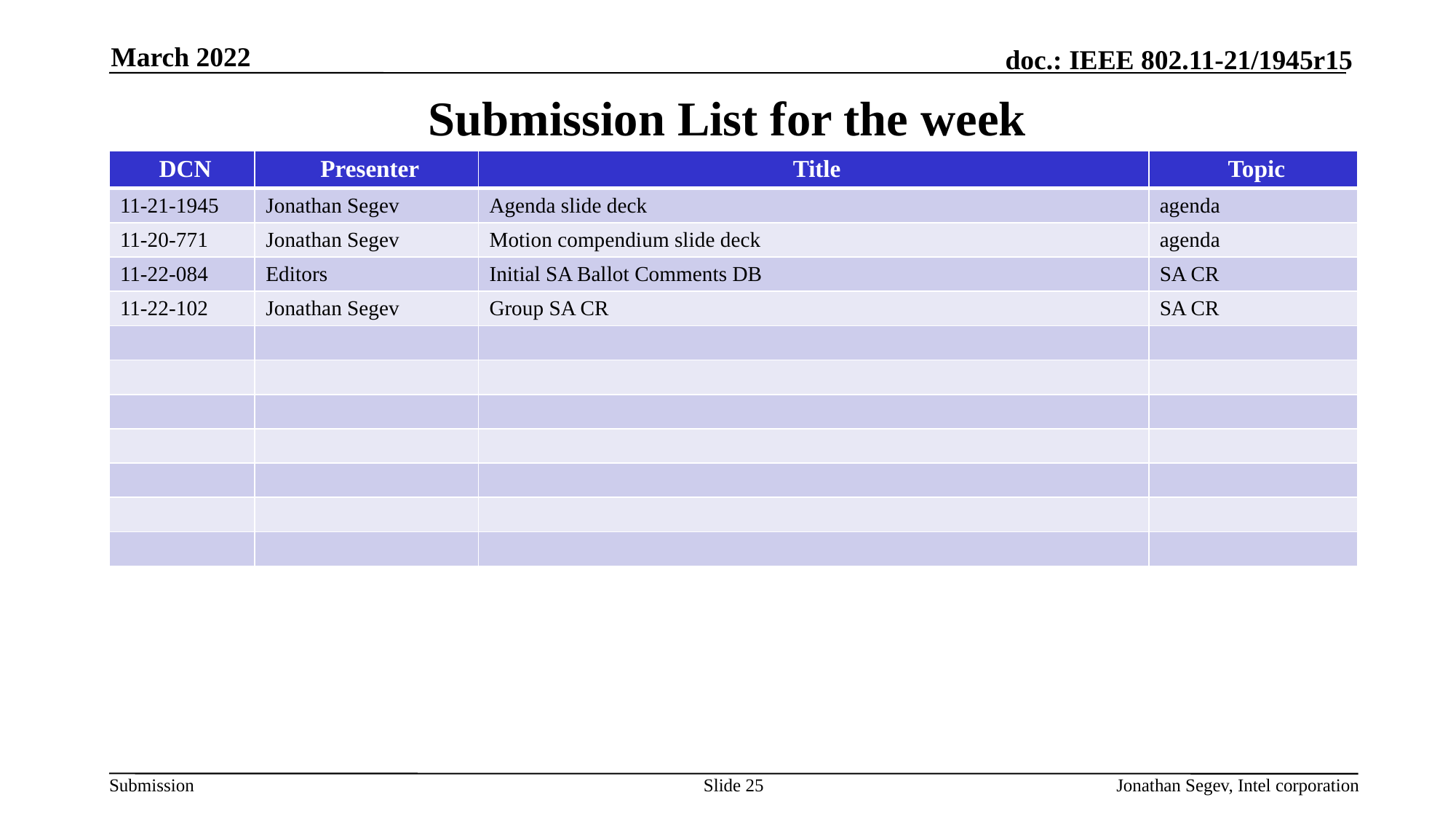

March 2022
# Submission List for the week
| DCN | Presenter | Title | Topic |
| --- | --- | --- | --- |
| 11-21-1945 | Jonathan Segev | Agenda slide deck | agenda |
| 11-20-771 | Jonathan Segev | Motion compendium slide deck | agenda |
| 11-22-084 | Editors | Initial SA Ballot Comments DB | SA CR |
| 11-22-102 | Jonathan Segev | Group SA CR | SA CR |
|  |  |  |  |
|  |  |  |  |
|  |  |  |  |
|  |  |  |  |
|  |  |  |  |
|  |  |  |  |
|  |  |  |  |
Slide 25
Jonathan Segev, Intel corporation